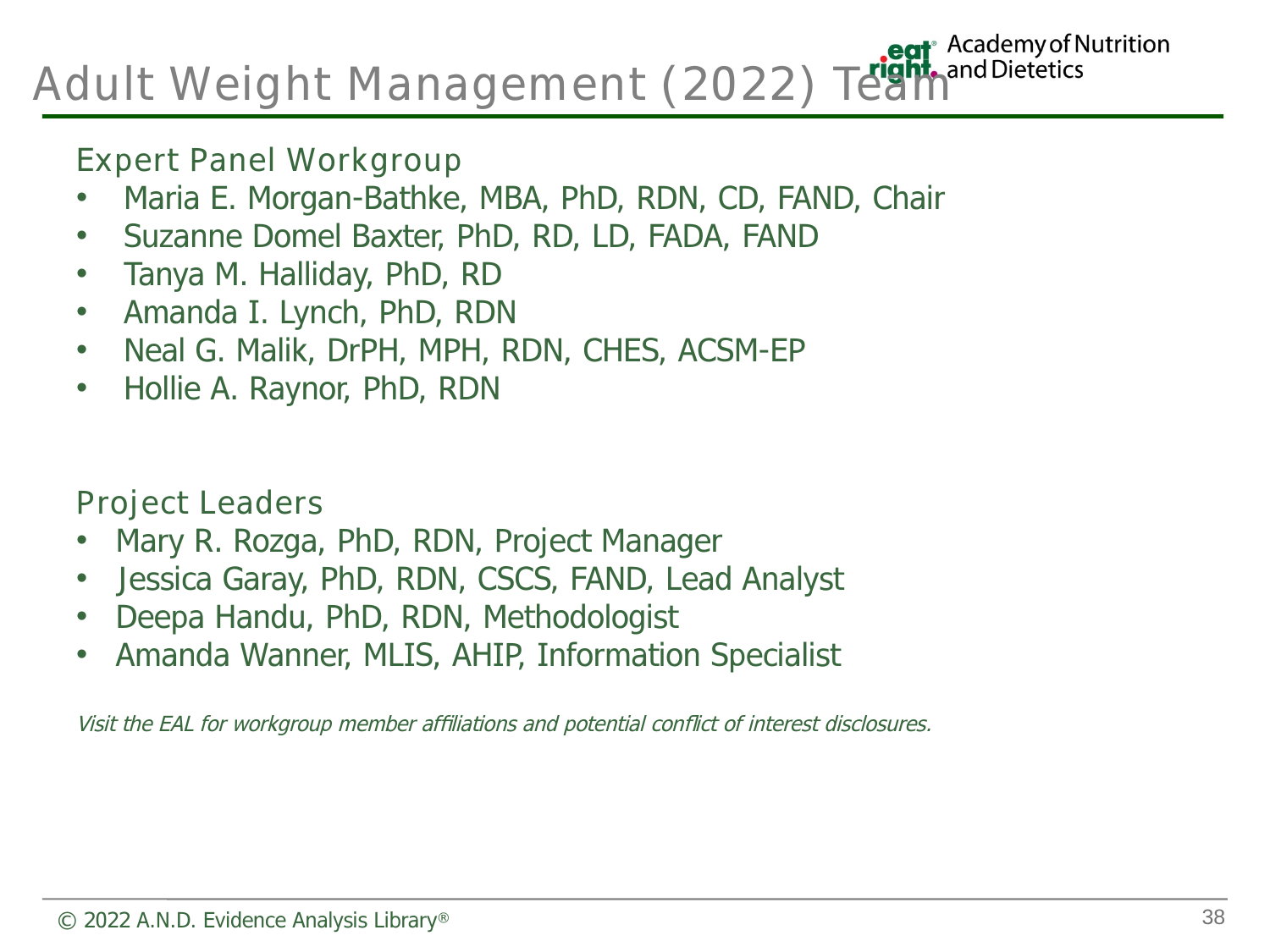

# Adult Weight Management (2022) Team
Expert Panel Workgroup
Maria E. Morgan-Bathke, MBA, PhD, RDN, CD, FAND, Chair
Suzanne Domel Baxter, PhD, RD, LD, FADA, FAND
Tanya M. Halliday, PhD, RD
Amanda I. Lynch, PhD, RDN
Neal G. Malik, DrPH, MPH, RDN, CHES, ACSM-EP
Hollie A. Raynor, PhD, RDN

Project Leaders
Mary R. Rozga, PhD, RDN, Project Manager
Jessica Garay, PhD, RDN, CSCS, FAND, Lead Analyst
Deepa Handu, PhD, RDN, Methodologist
Amanda Wanner, MLIS, AHIP, Information Specialist

Visit the EAL for workgroup member affiliations and potential conflict of interest disclosures.
38
© 2022 A.N.D. Evidence Analysis Library®